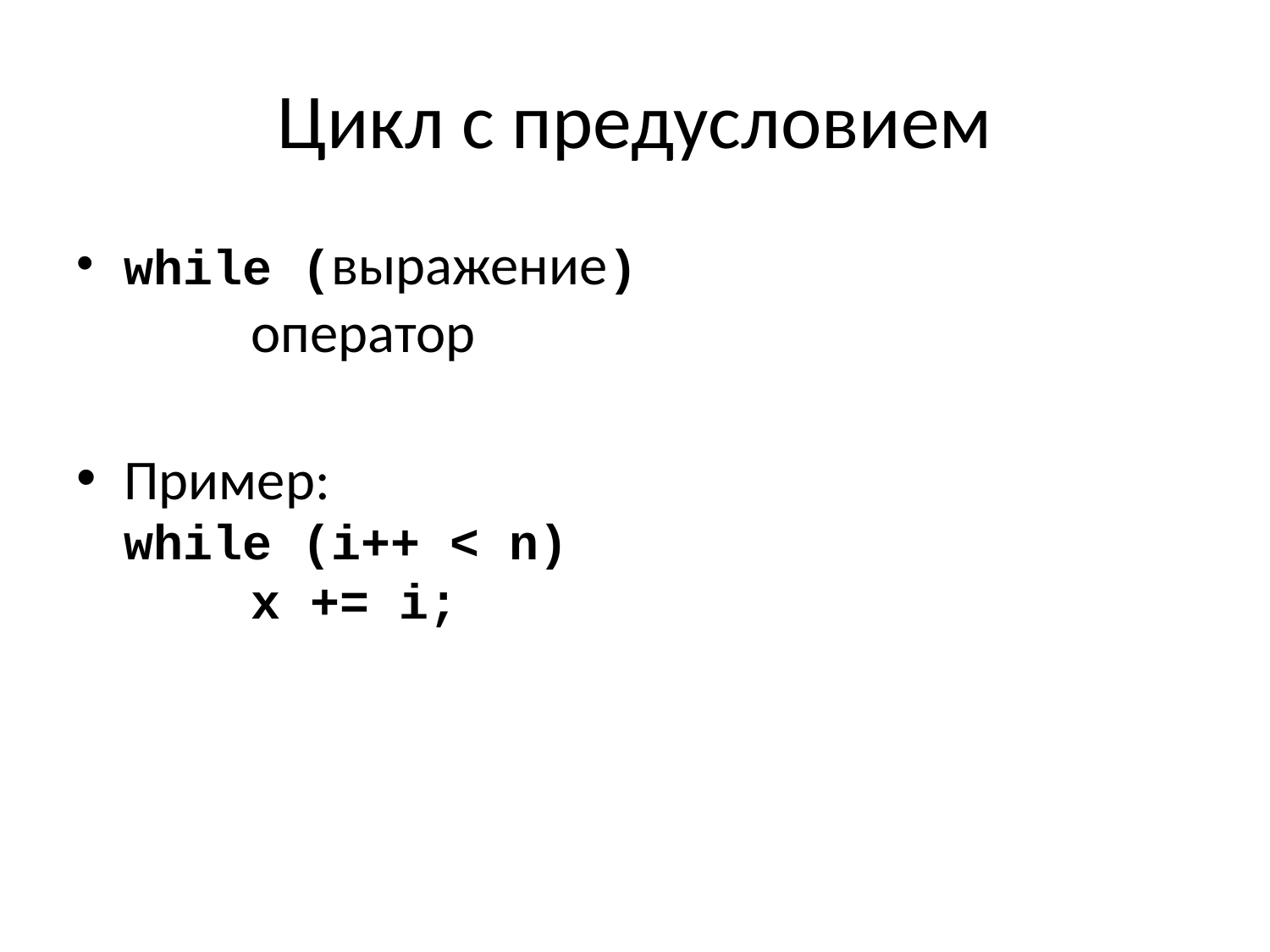

# Цикл с предусловием
while (выражение)
	оператор
Пример:
while (i++ < n)
	x += i;